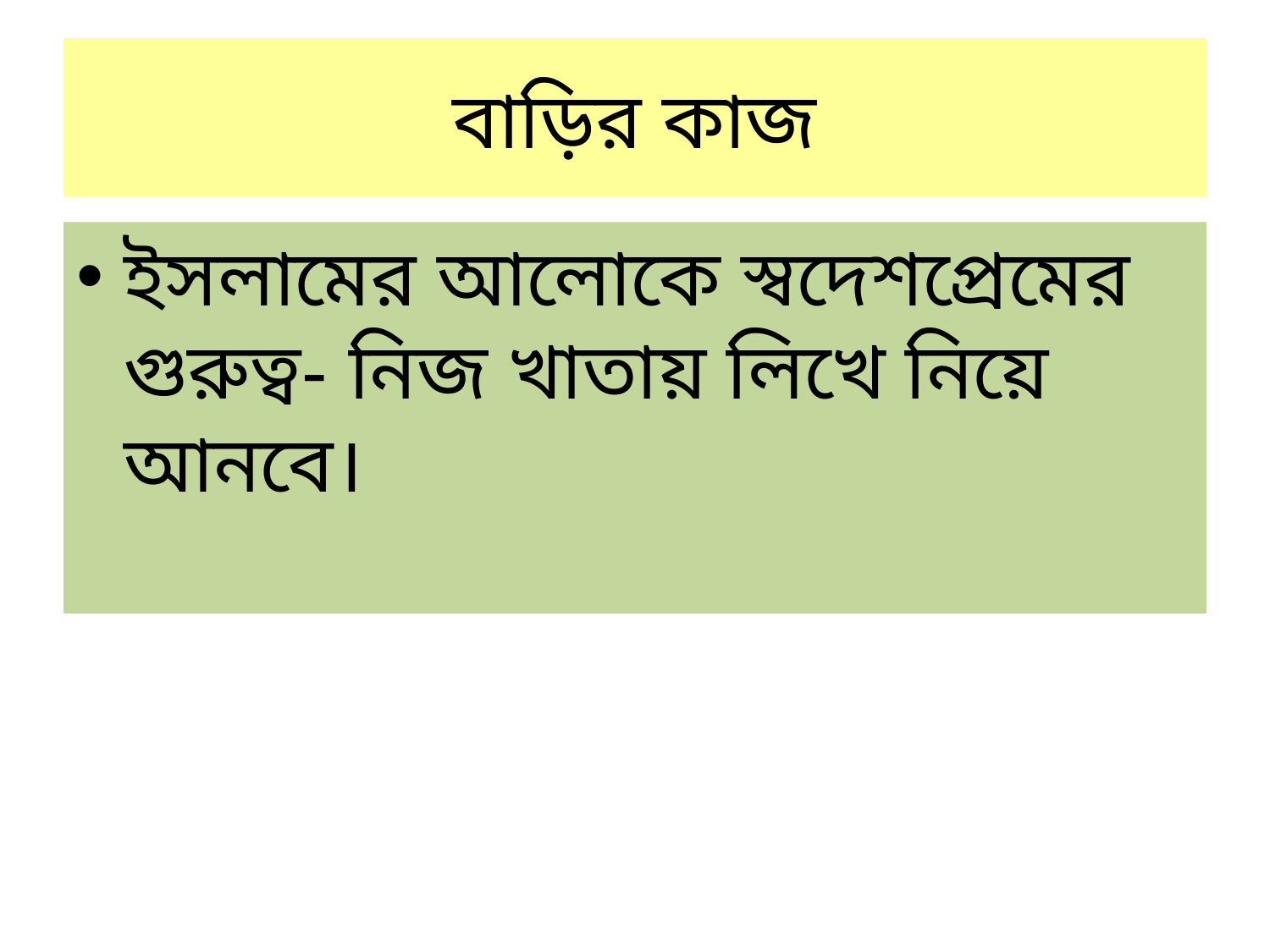

# বাড়ির কাজ
ইসলামের আলোকে স্বদেশপ্রেমের গুরুত্ব- নিজ খাতায় লিখে নিয়ে আনবে।